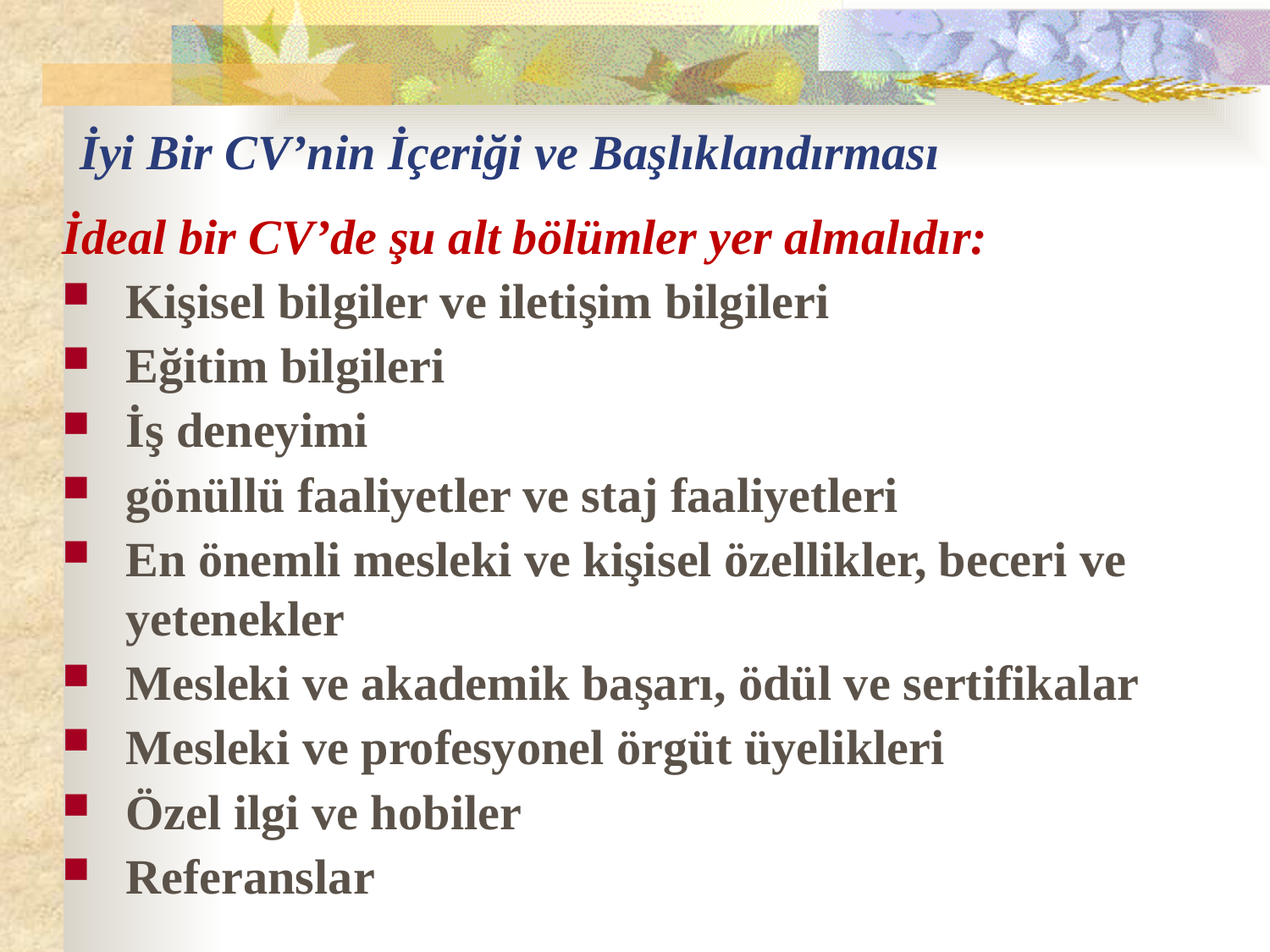

# İyi Bir CV’nin İçeriği ve Başlıklandırması
İdeal bir CV’de şu alt bölümler yer almalıdır:
Kişisel bilgiler ve iletişim bilgileri
Eğitim bilgileri
İş deneyimi
gönüllü faaliyetler ve staj faaliyetleri
En önemli mesleki ve kişisel özellikler, beceri ve yetenekler
Mesleki ve akademik başarı, ödül ve sertifikalar
Mesleki ve profesyonel örgüt üyelikleri
Özel ilgi ve hobiler
Referanslar